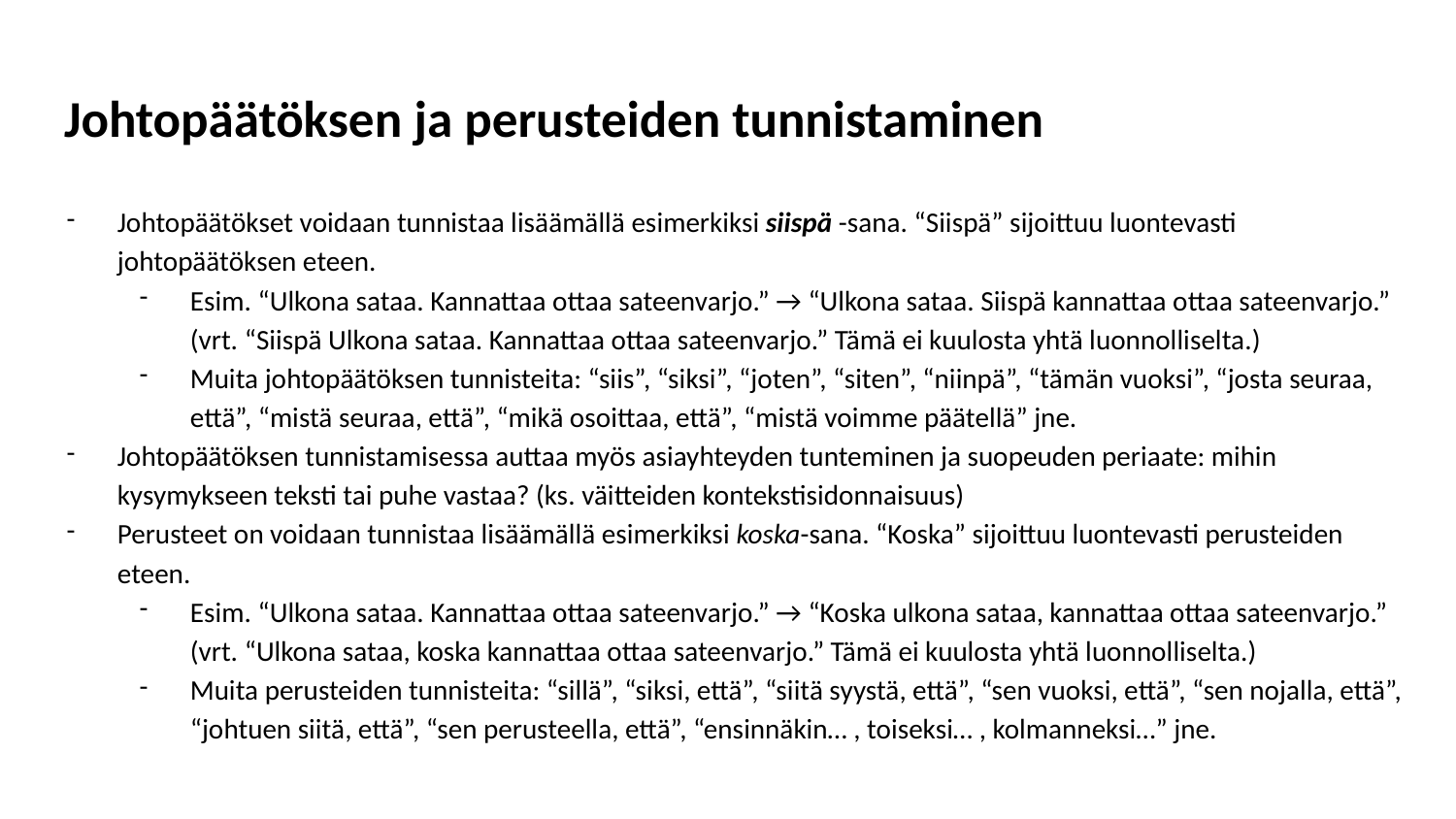

# Johtopäätöksen ja perusteiden tunnistaminen
Johtopäätökset voidaan tunnistaa lisäämällä esimerkiksi siispä -sana. “Siispä” sijoittuu luontevasti johtopäätöksen eteen.
Esim. “Ulkona sataa. Kannattaa ottaa sateenvarjo.” → “Ulkona sataa. Siispä kannattaa ottaa sateenvarjo.” (vrt. “Siispä Ulkona sataa. Kannattaa ottaa sateenvarjo.” Tämä ei kuulosta yhtä luonnolliselta.)
Muita johtopäätöksen tunnisteita: “siis”, “siksi”, “joten”, “siten”, “niinpä”, “tämän vuoksi”, “josta seuraa, että”, “mistä seuraa, että”, “mikä osoittaa, että”, “mistä voimme päätellä” jne.
Johtopäätöksen tunnistamisessa auttaa myös asiayhteyden tunteminen ja suopeuden periaate: mihin kysymykseen teksti tai puhe vastaa? (ks. väitteiden kontekstisidonnaisuus)
Perusteet on voidaan tunnistaa lisäämällä esimerkiksi koska-sana. “Koska” sijoittuu luontevasti perusteiden eteen.
Esim. “Ulkona sataa. Kannattaa ottaa sateenvarjo.” → “Koska ulkona sataa, kannattaa ottaa sateenvarjo.” (vrt. “Ulkona sataa, koska kannattaa ottaa sateenvarjo.” Tämä ei kuulosta yhtä luonnolliselta.)
Muita perusteiden tunnisteita: “sillä”, “siksi, että”, “siitä syystä, että”, “sen vuoksi, että”, “sen nojalla, että”, “johtuen siitä, että”, “sen perusteella, että”, “ensinnäkin… , toiseksi… , kolmanneksi…” jne.